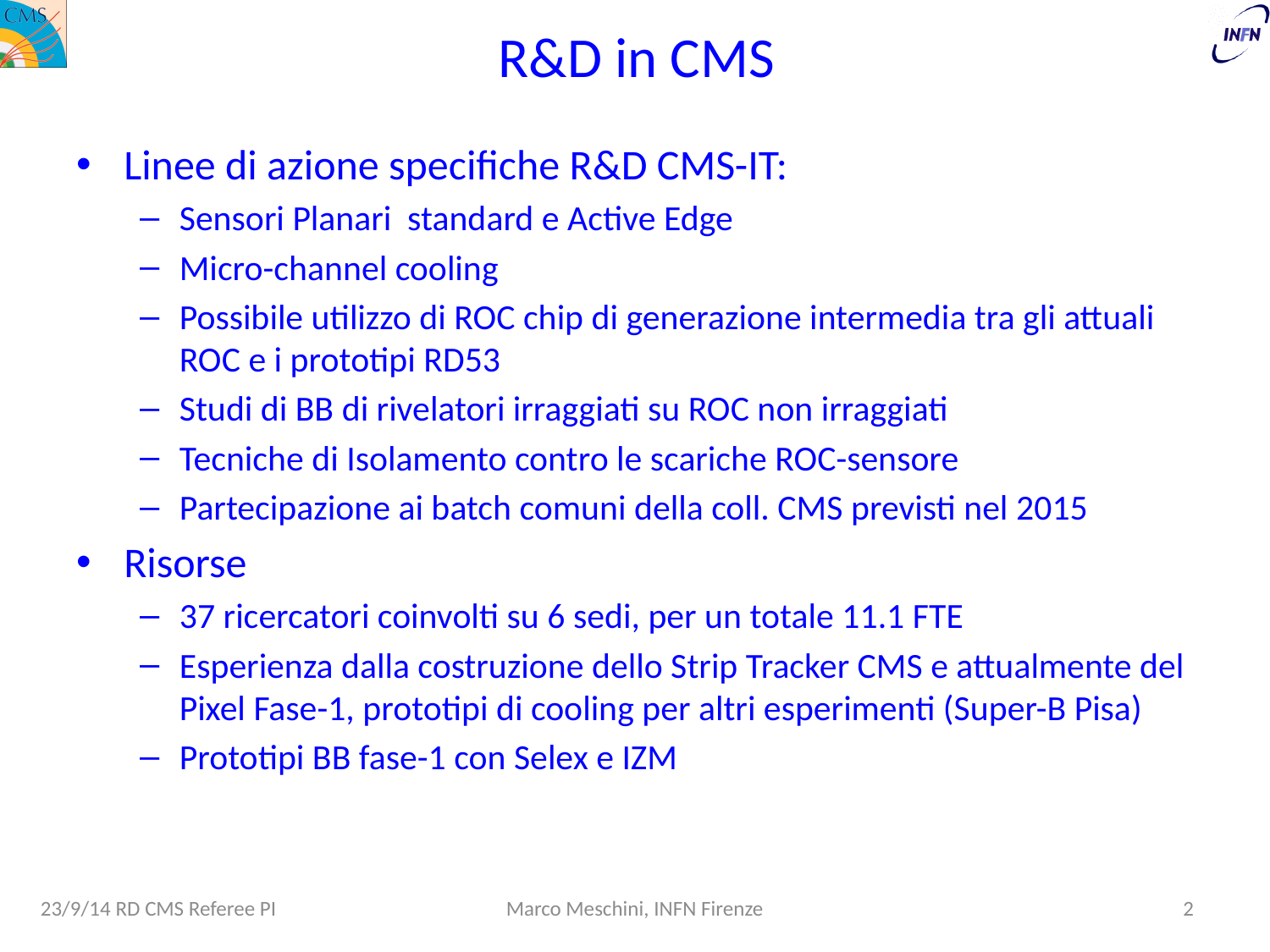

# R&D in CMS
Linee di azione specifiche R&D CMS-IT:
Sensori Planari  standard e Active Edge
Micro-channel cooling
Possibile utilizzo di ROC chip di generazione intermedia tra gli attuali ROC e i prototipi RD53
Studi di BB di rivelatori irraggiati su ROC non irraggiati
Tecniche di Isolamento contro le scariche ROC-sensore
Partecipazione ai batch comuni della coll. CMS previsti nel 2015
Risorse
37 ricercatori coinvolti su 6 sedi, per un totale 11.1 FTE
Esperienza dalla costruzione dello Strip Tracker CMS e attualmente del Pixel Fase-1, prototipi di cooling per altri esperimenti (Super-B Pisa)
Prototipi BB fase-1 con Selex e IZM

23/9/14 RD CMS Referee PI
Marco Meschini, INFN Firenze
2